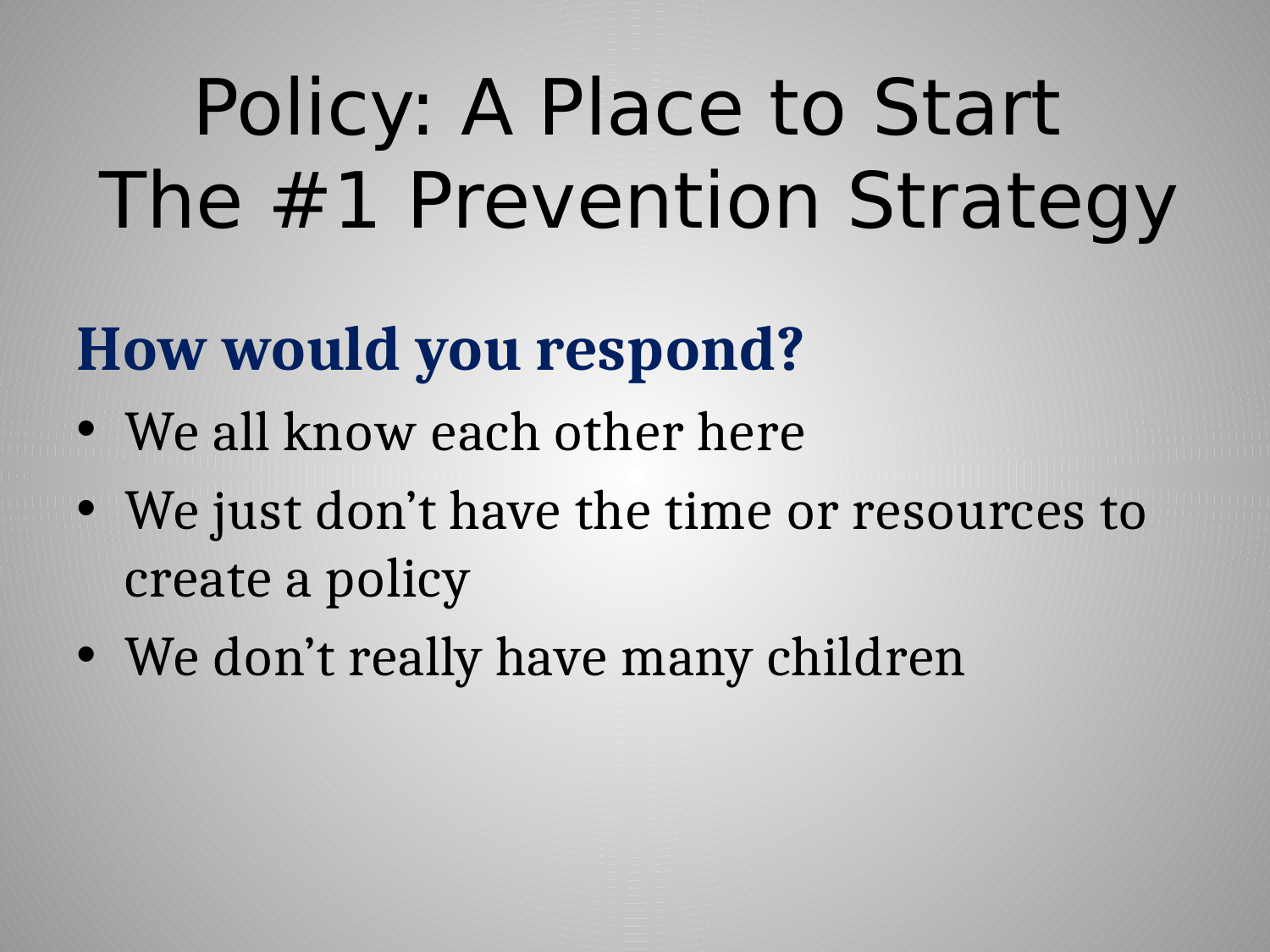

# Policy: A Place to Start The #1 Prevention Strategy

How would you respond?
We all know each other here
We just don’t have the time or resources to create a policy
We don’t really have many children